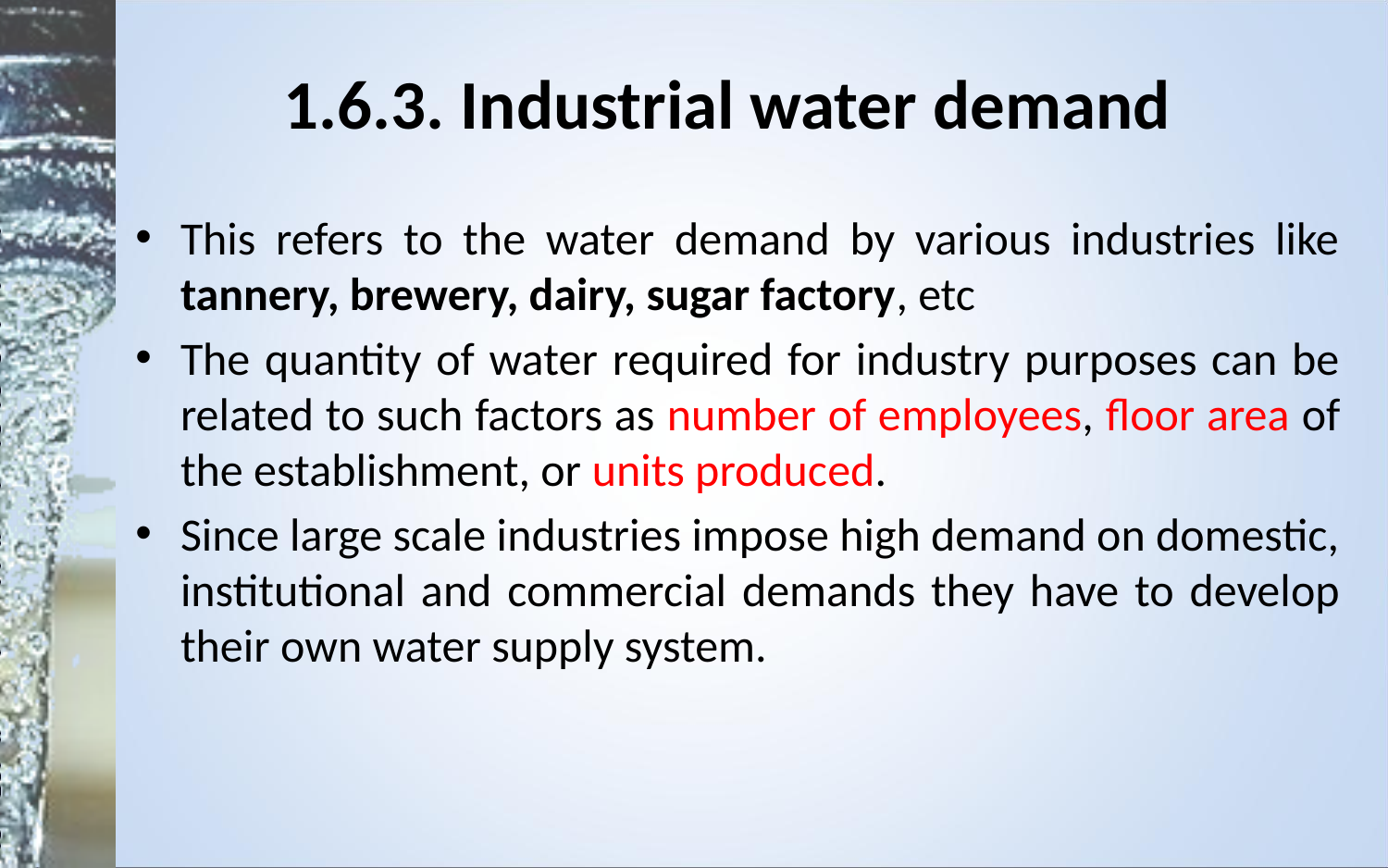

# 1.6.3. Industrial water demand
This refers to the water demand by various industries like tannery, brewery, dairy, sugar factory, etc
The quantity of water required for industry purposes can be related to such factors as number of employees, floor area of the establishment, or units produced.
Since large scale industries impose high demand on domestic, institutional and commercial demands they have to develop their own water supply system.